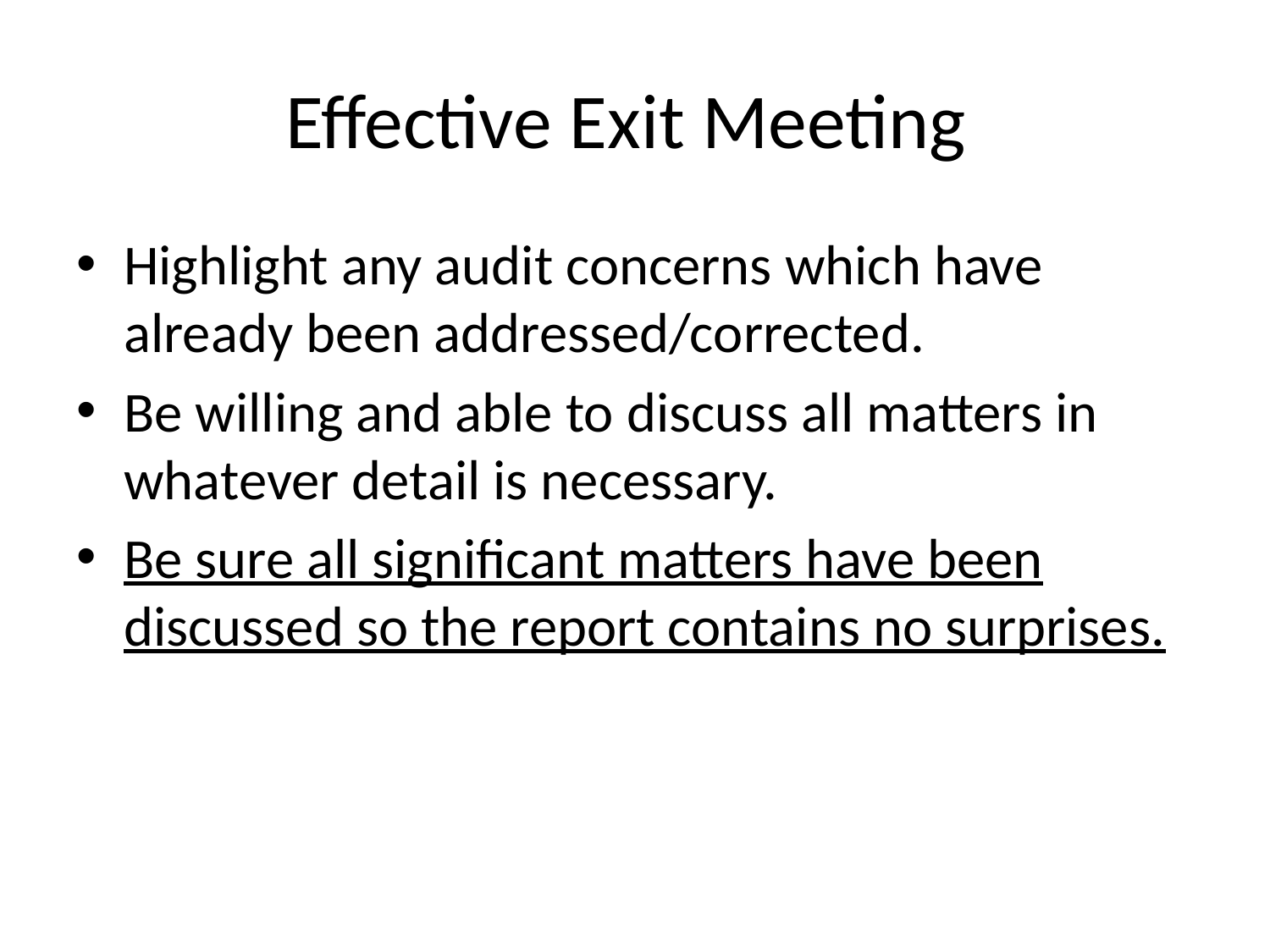

# Effective Exit Meeting
Highlight any audit concerns which have already been addressed/corrected.
Be willing and able to discuss all matters in whatever detail is necessary.
Be sure all significant matters have been discussed so the report contains no surprises.